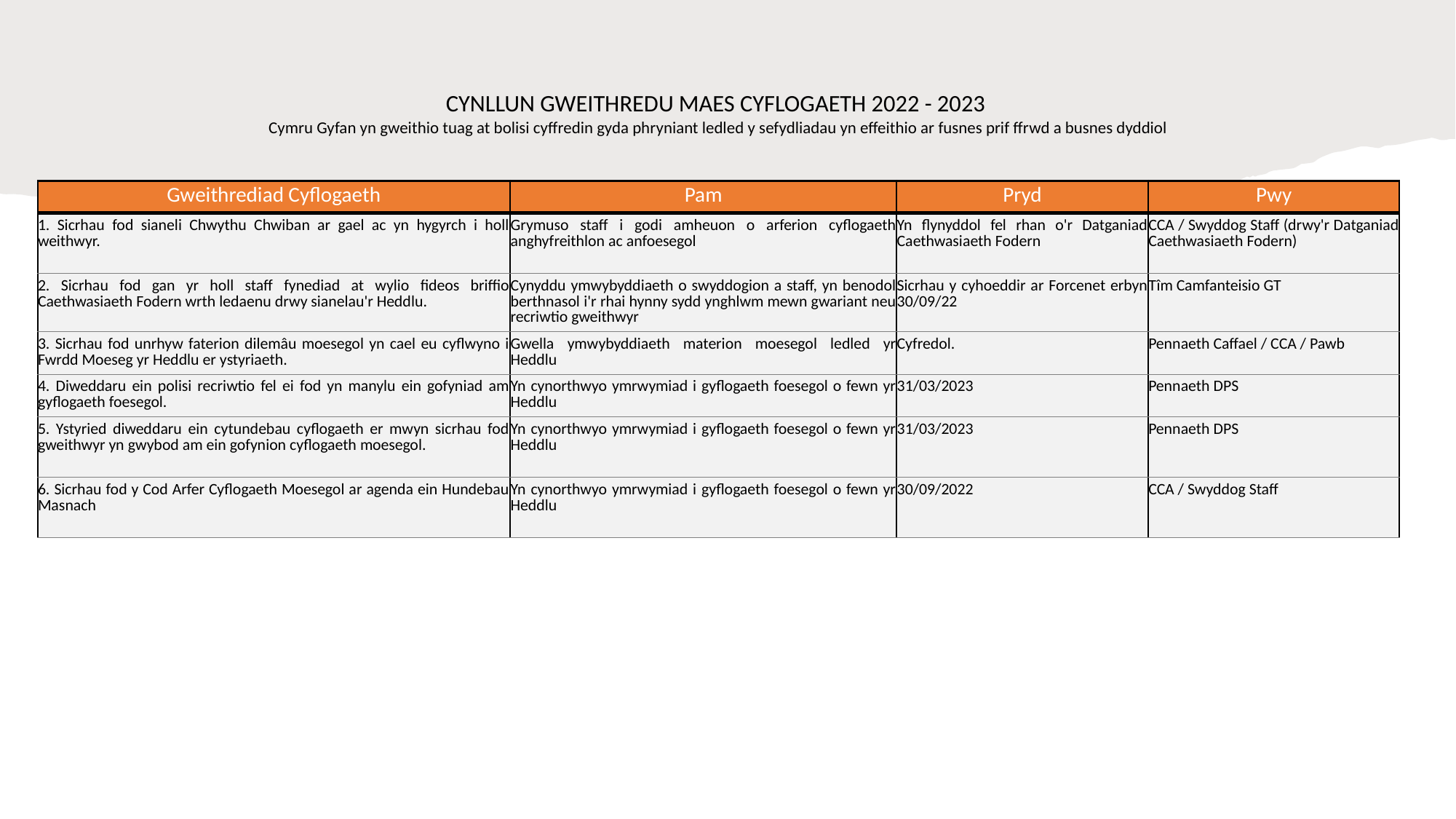

CYNLLUN GWEITHREDU MAES CYFLOGAETH 2022 - 2023
Cymru Gyfan yn gweithio tuag at bolisi cyffredin gyda phryniant ledled y sefydliadau yn effeithio ar fusnes prif ffrwd a busnes dyddiol
| Gweithrediad Cyflogaeth | Pam | Pryd | Pwy |
| --- | --- | --- | --- |
| 1. Sicrhau fod sianeli Chwythu Chwiban ar gael ac yn hygyrch i holl weithwyr. | Grymuso staff i godi amheuon o arferion cyflogaeth anghyfreithlon ac anfoesegol | Yn flynyddol fel rhan o'r Datganiad Caethwasiaeth Fodern | CCA / Swyddog Staff (drwy'r Datganiad Caethwasiaeth Fodern) |
| 2. Sicrhau fod gan yr holl staff fynediad at wylio fideos briffio Caethwasiaeth Fodern wrth ledaenu drwy sianelau'r Heddlu. | Cynyddu ymwybyddiaeth o swyddogion a staff, yn benodol berthnasol i'r rhai hynny sydd ynghlwm mewn gwariant neu recriwtio gweithwyr | Sicrhau y cyhoeddir ar Forcenet erbyn 30/09/22 | Tîm Camfanteisio GT |
| 3. Sicrhau fod unrhyw faterion dilemâu moesegol yn cael eu cyflwyno i Fwrdd Moeseg yr Heddlu er ystyriaeth. | Gwella ymwybyddiaeth materion moesegol ledled yr Heddlu | Cyfredol. | Pennaeth Caffael / CCA / Pawb |
| 4. Diweddaru ein polisi recriwtio fel ei fod yn manylu ein gofyniad am gyflogaeth foesegol. | Yn cynorthwyo ymrwymiad i gyflogaeth foesegol o fewn yr Heddlu | 31/03/2023 | Pennaeth DPS |
| 5. Ystyried diweddaru ein cytundebau cyflogaeth er mwyn sicrhau fod gweithwyr yn gwybod am ein gofynion cyflogaeth moesegol. | Yn cynorthwyo ymrwymiad i gyflogaeth foesegol o fewn yr Heddlu | 31/03/2023 | Pennaeth DPS |
| 6. Sicrhau fod y Cod Arfer Cyflogaeth Moesegol ar agenda ein Hundebau Masnach | Yn cynorthwyo ymrwymiad i gyflogaeth foesegol o fewn yr Heddlu | 30/09/2022 | CCA / Swyddog Staff |